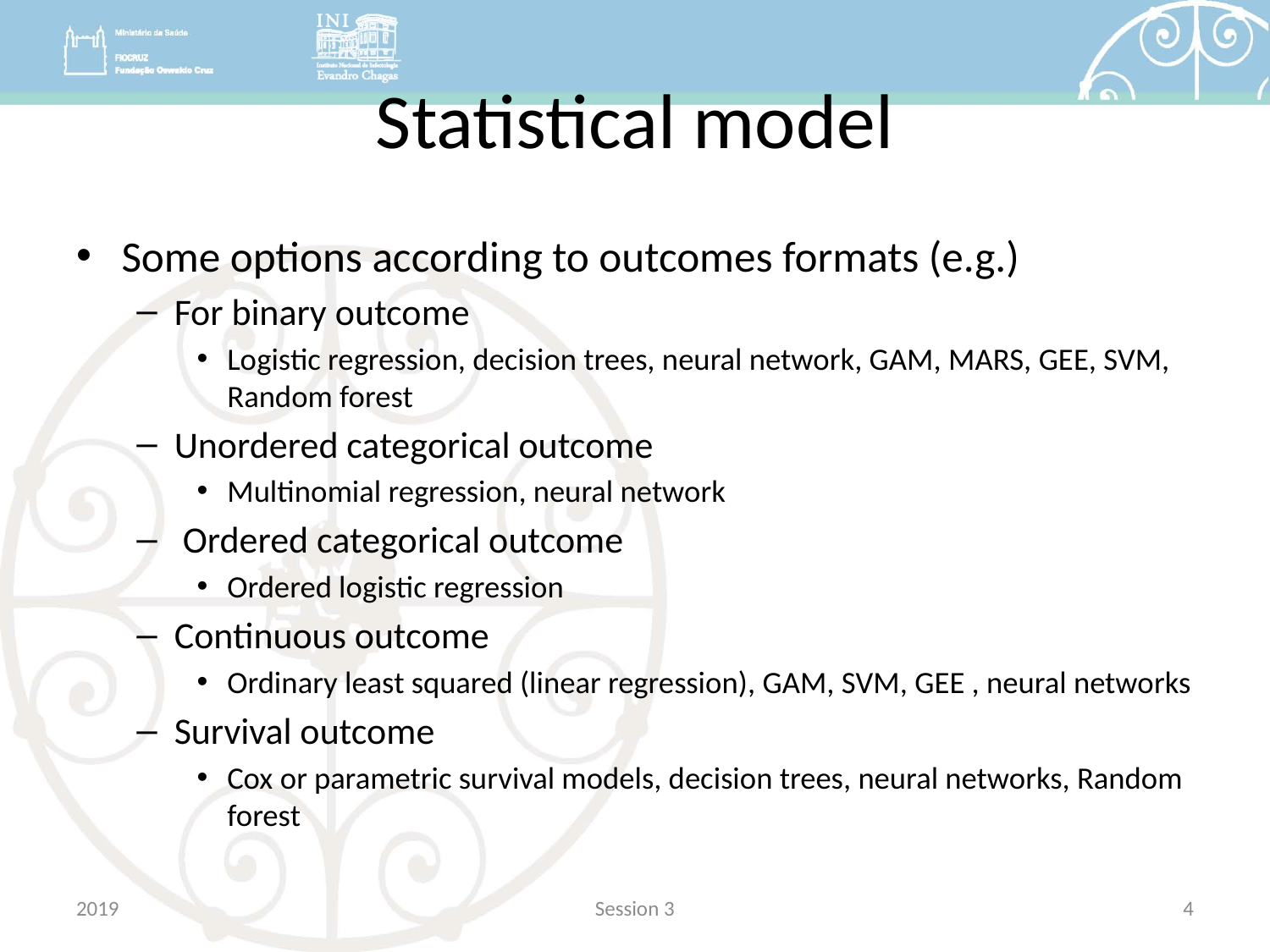

# Statistical model
Some options according to outcomes formats (e.g.)
For binary outcome
Logistic regression, decision trees, neural network, GAM, MARS, GEE, SVM, Random forest
Unordered categorical outcome
Multinomial regression, neural network
 Ordered categorical outcome
Ordered logistic regression
Continuous outcome
Ordinary least squared (linear regression), GAM, SVM, GEE , neural networks
Survival outcome
Cox or parametric survival models, decision trees, neural networks, Random forest
2019
Session 3
4